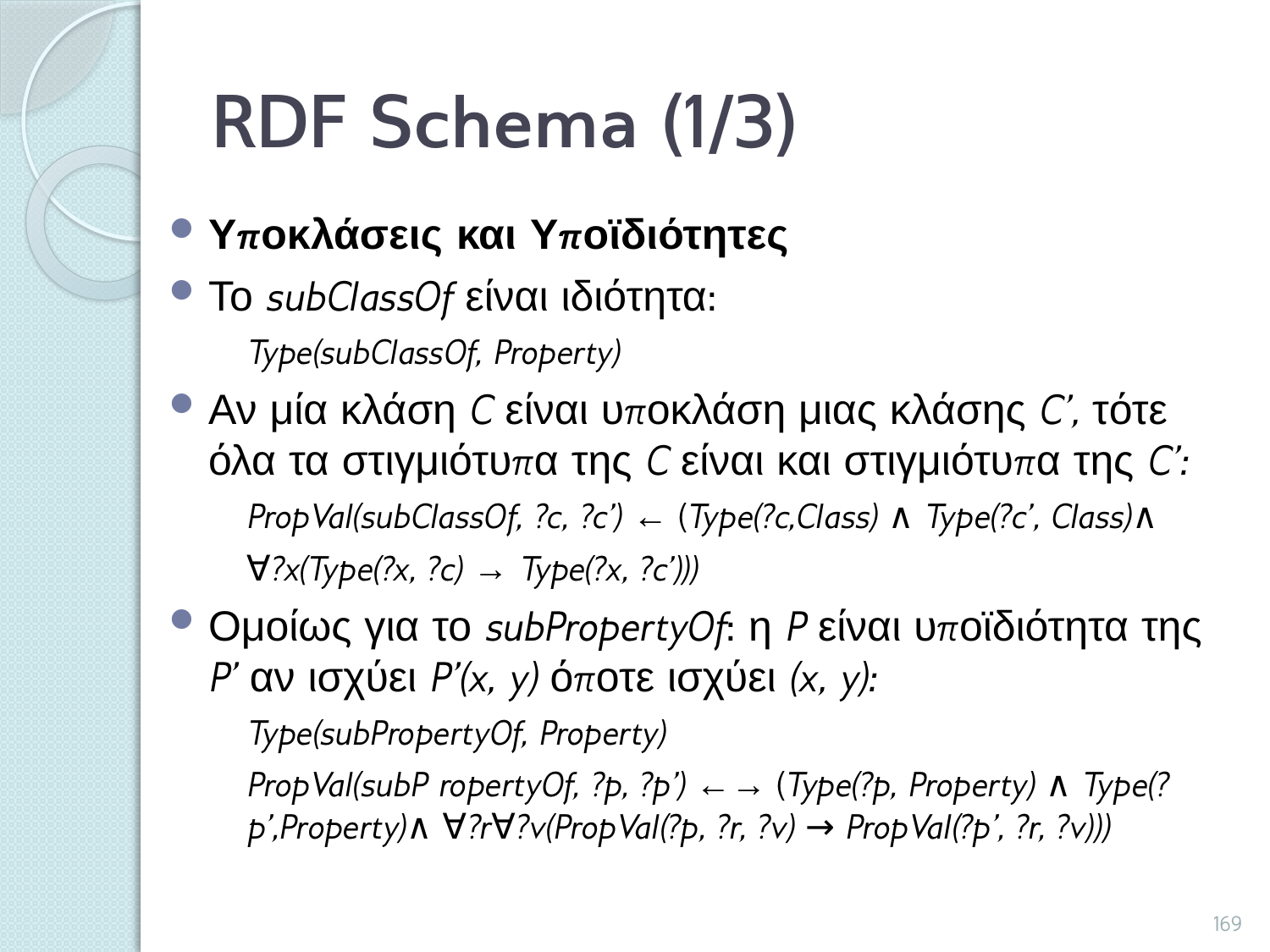

# RDF Schema (1/3)
Υποκλάσεις και Υποϊδιότητες
Το subClassOf είναι ιδιότητα:
	Type(subClassOf, Property)
Αν μία κλάση C είναι υποκλάση μιας κλάσης C’, τότε όλα τα στιγμιότυπα της C είναι και στιγμιότυπα της C’:
	PropVal(subClassOf, ?c, ?c’) ← (Type(?c,Class) ∧ Type(?c’, Class)∧
	∀?x(Type(?x, ?c) → Type(?x, ?c’)))
Ομοίως για το subPropertyOf: η P είναι υποϊδιότητα της P’ αν ισχύει P’(x, y) όποτε ισχύει (x, y):
	Type(subPropertyOf, Property)
	PropVal(subP ropertyOf, ?p, ?p’) ←→ (Type(?p, Property) ∧ Type(?p’,Property)∧ ∀?r∀?v(PropVal(?p, ?r, ?v) → PropVal(?p’, ?r, ?v)))
169